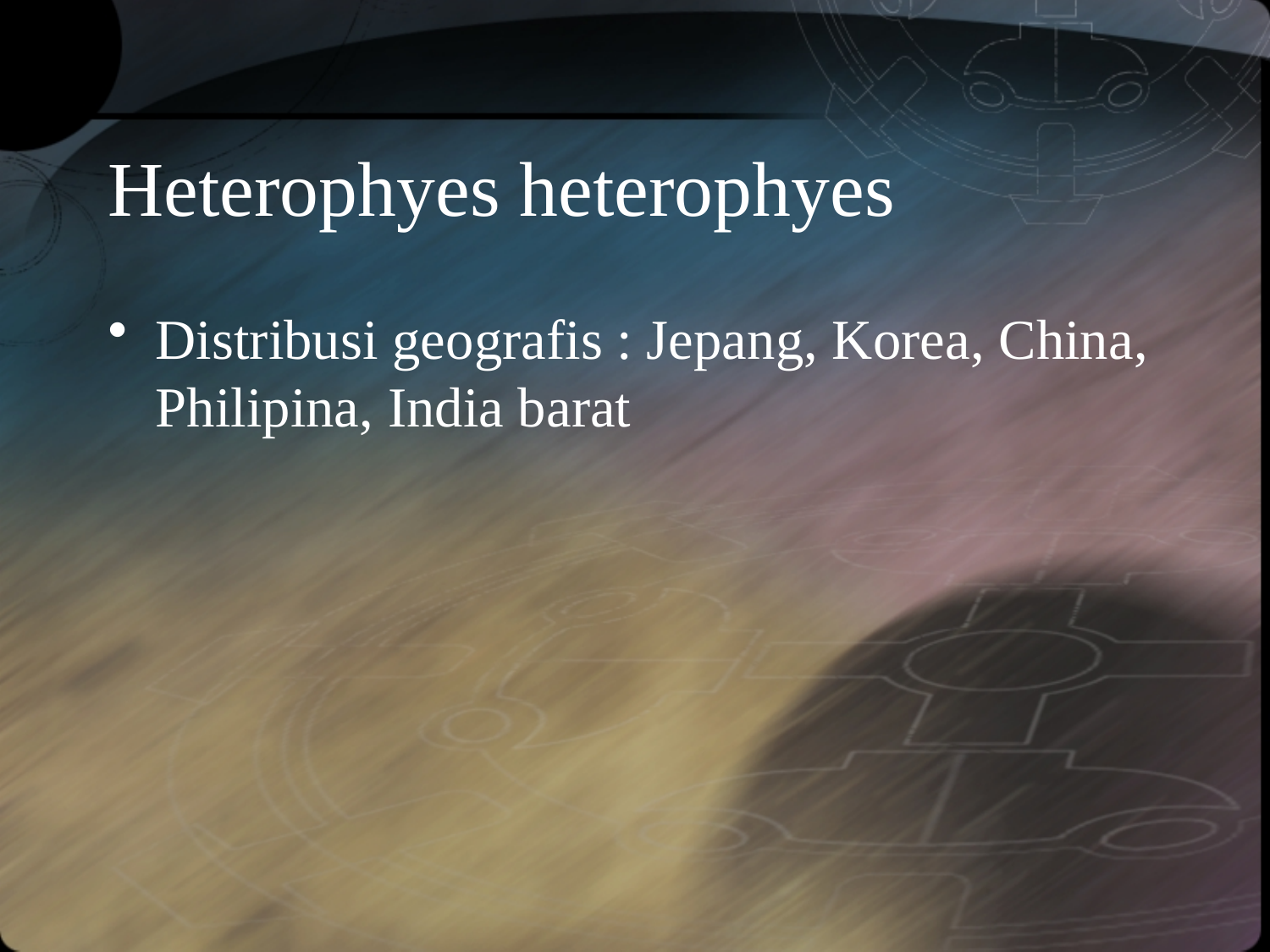

# Heterophyes heterophyes
Distribusi geografis : Jepang, Korea, China, Philipina, India barat